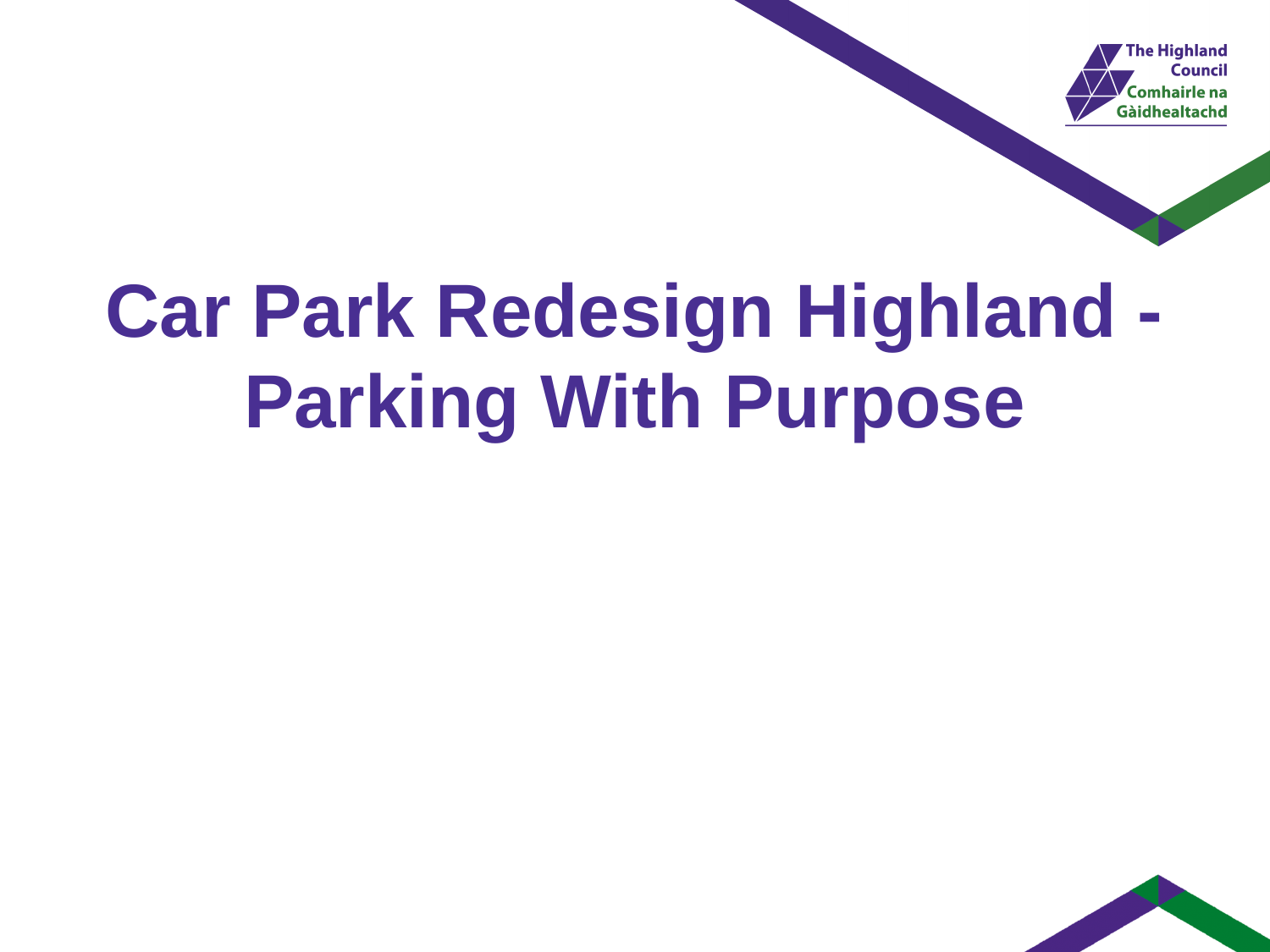

# Car Park Redesign Highland - Parking With Purpose